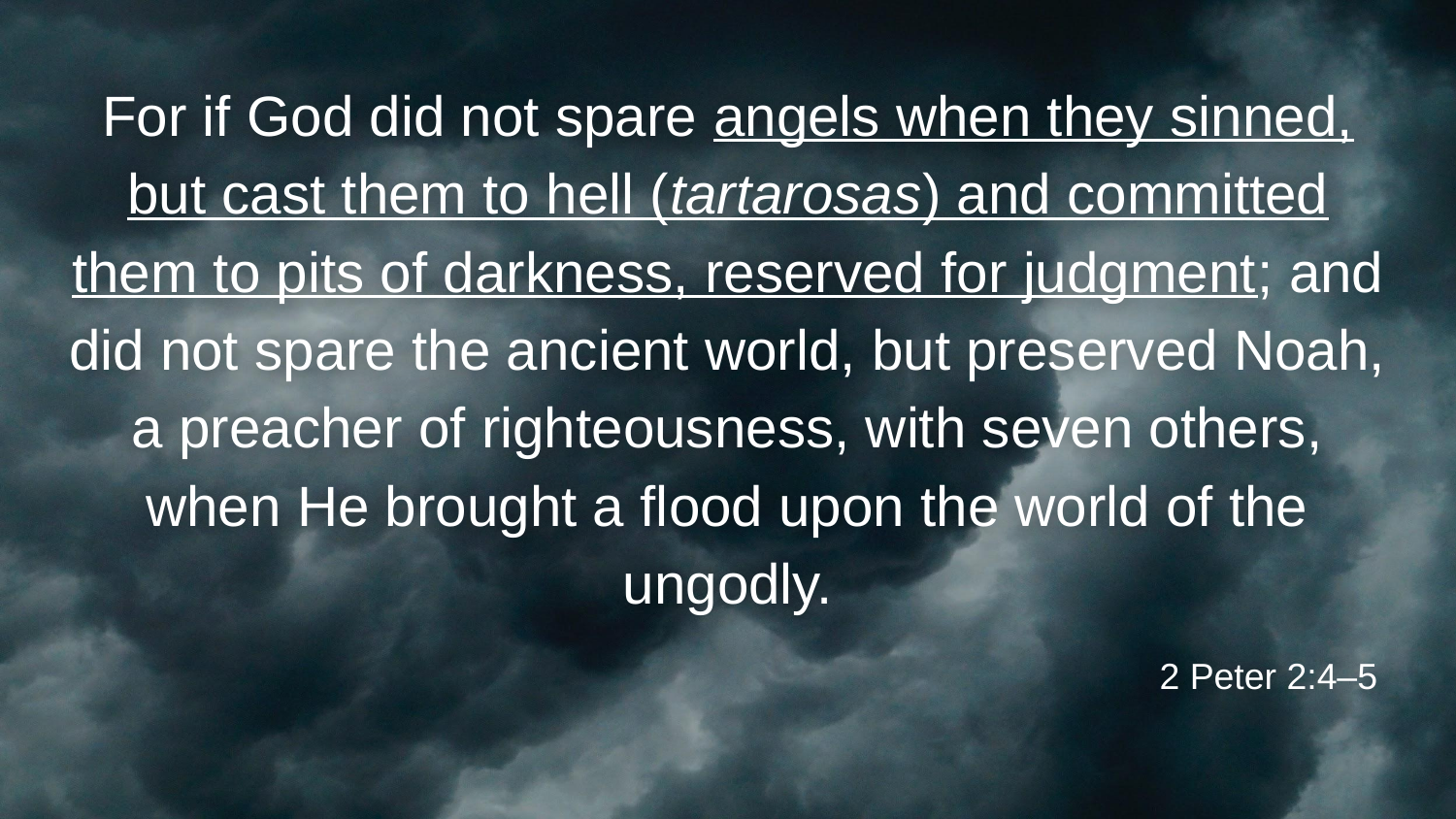

# For if God did not spare angels when they sinned, but cast them to hell (tartarosas) and committed them to pits of darkness, reserved for judgment; and did not spare the ancient world, but preserved Noah, a preacher of righteousness, with seven others, when He brought a flood upon the world of the ungodly.
2 Peter 2:4–5